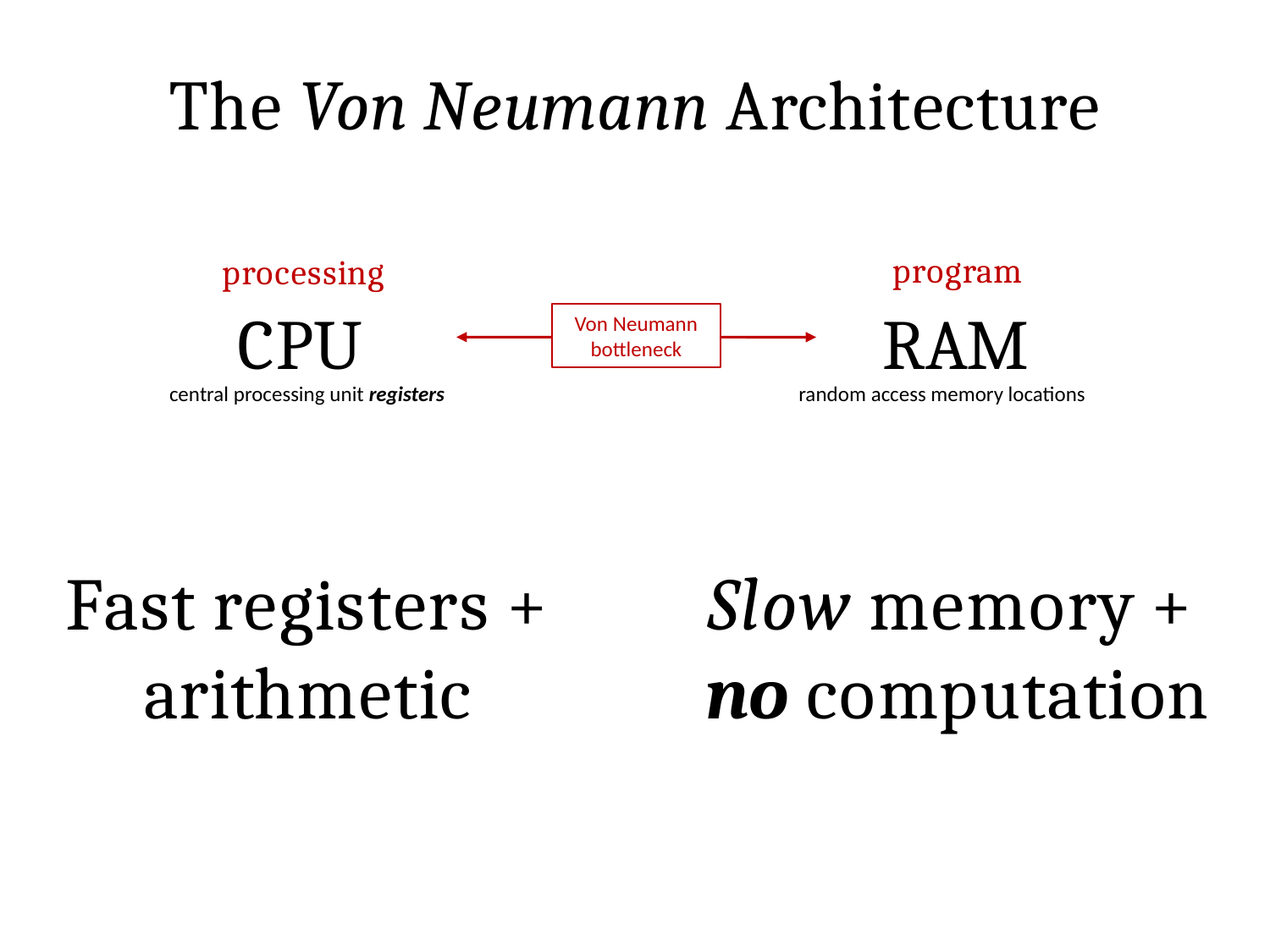

The Von Neumann Architecture
program
processing
CPU
RAM
Von Neumann bottleneck

central processing unit registers
random access memory locations
Fast registers + arithmetic
Slow memory +  no computation